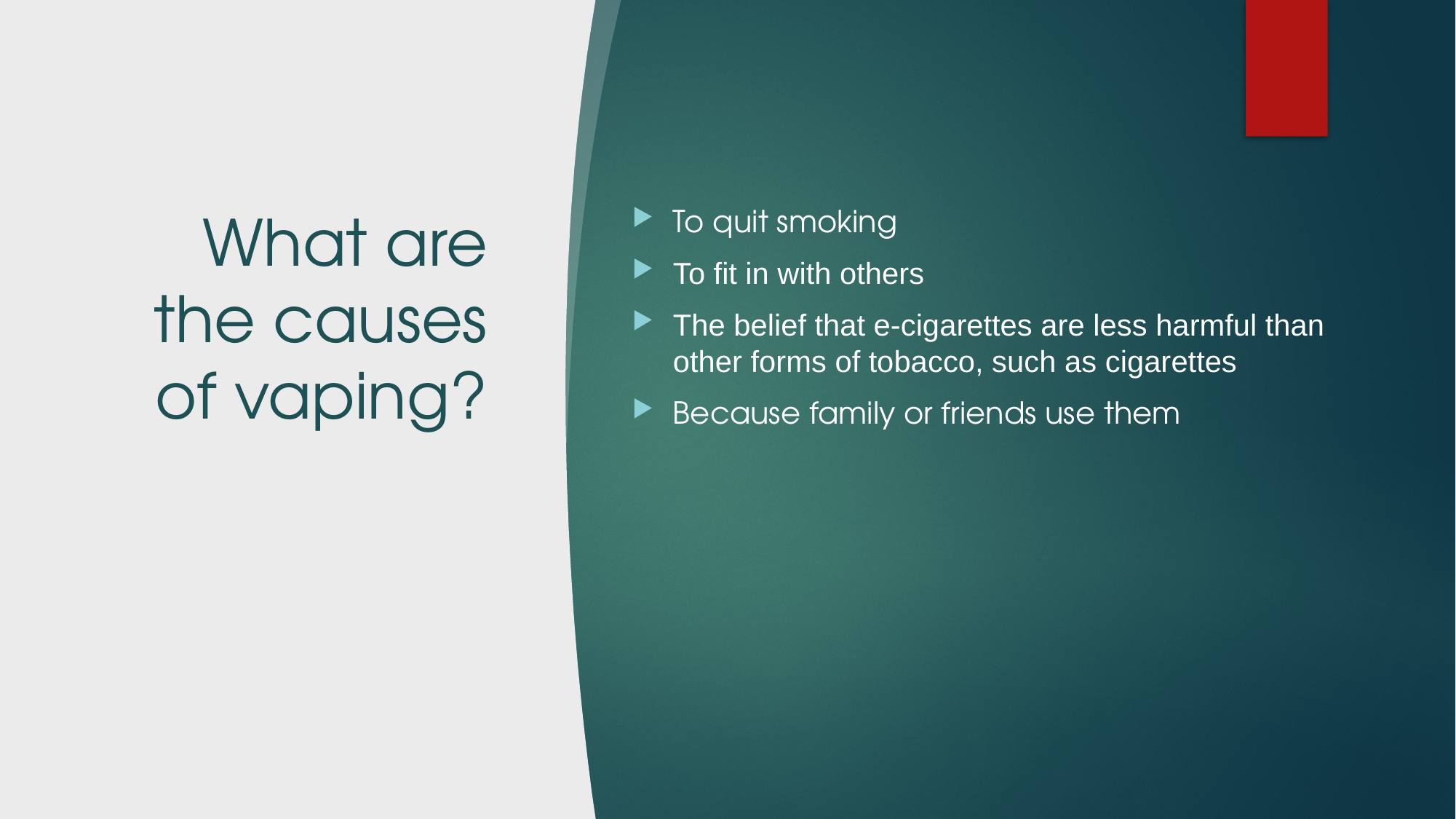

# What are the causes of vaping?
To quit smoking
To fit in with others
The belief that e-cigarettes are less harmful than other forms of tobacco, such as cigarettes
Because family or friends use them